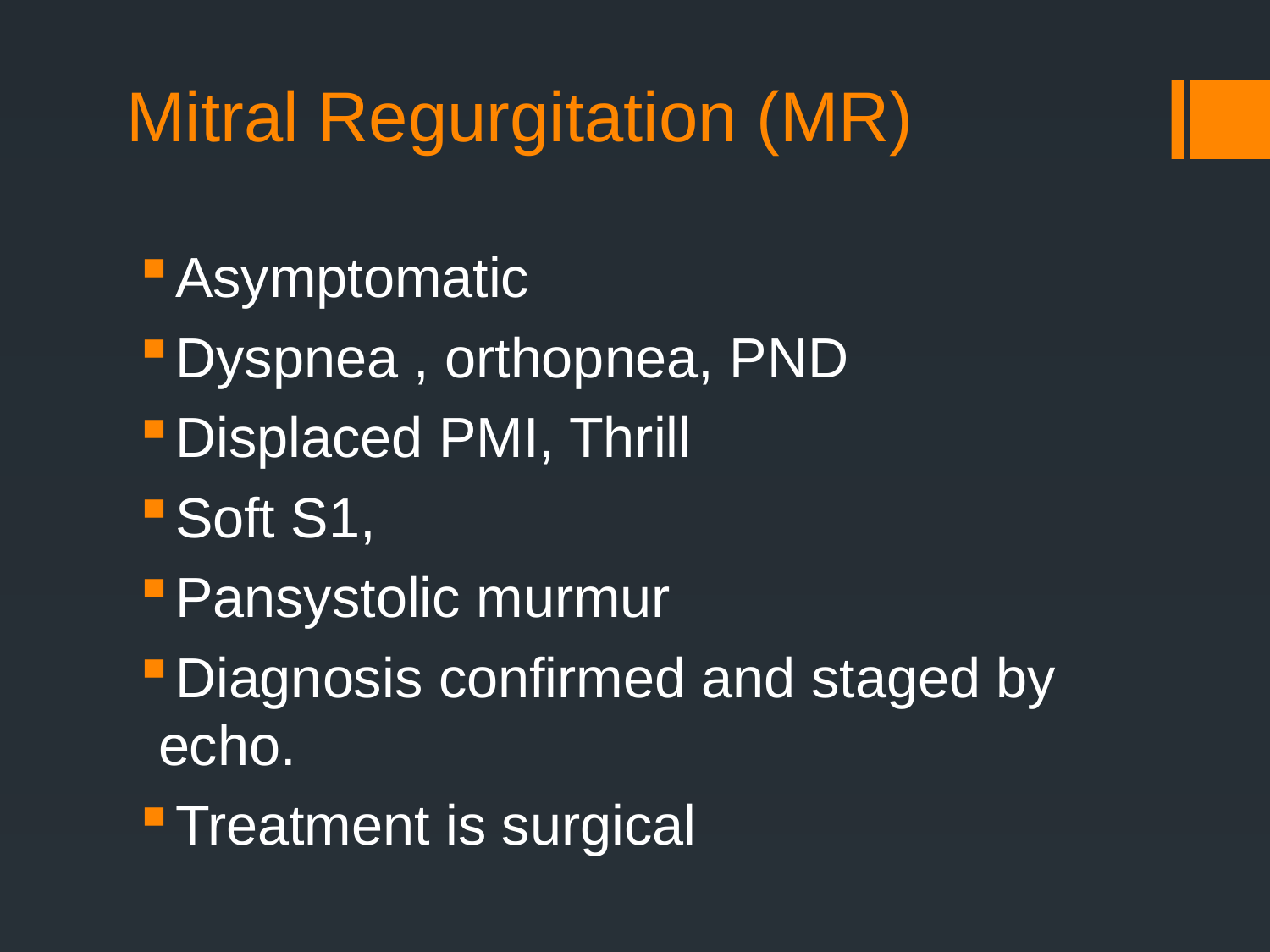

# Mitral Regurgitation (MR)
Asymptomatic
Dyspnea , orthopnea, PND
Displaced PMI, Thrill
Soft S1,
Pansystolic murmur
Diagnosis confirmed and staged by echo.
Treatment is surgical